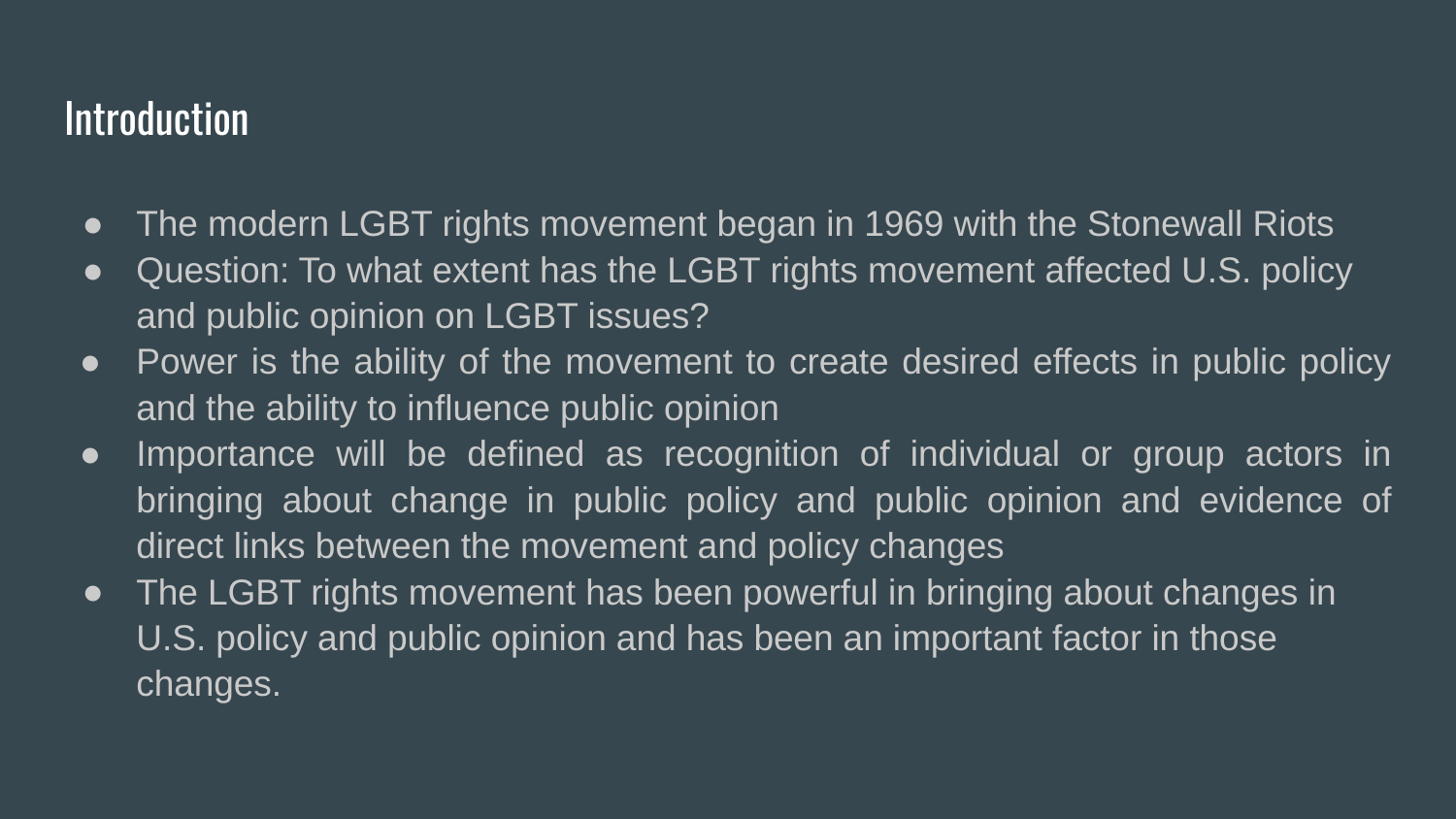

# Introduction
The modern LGBT rights movement began in 1969 with the Stonewall Riots
Question: To what extent has the LGBT rights movement affected U.S. policy and public opinion on LGBT issues?
Power is the ability of the movement to create desired effects in public policy and the ability to influence public opinion
Importance will be defined as recognition of individual or group actors in bringing about change in public policy and public opinion and evidence of direct links between the movement and policy changes
The LGBT rights movement has been powerful in bringing about changes in U.S. policy and public opinion and has been an important factor in those changes.